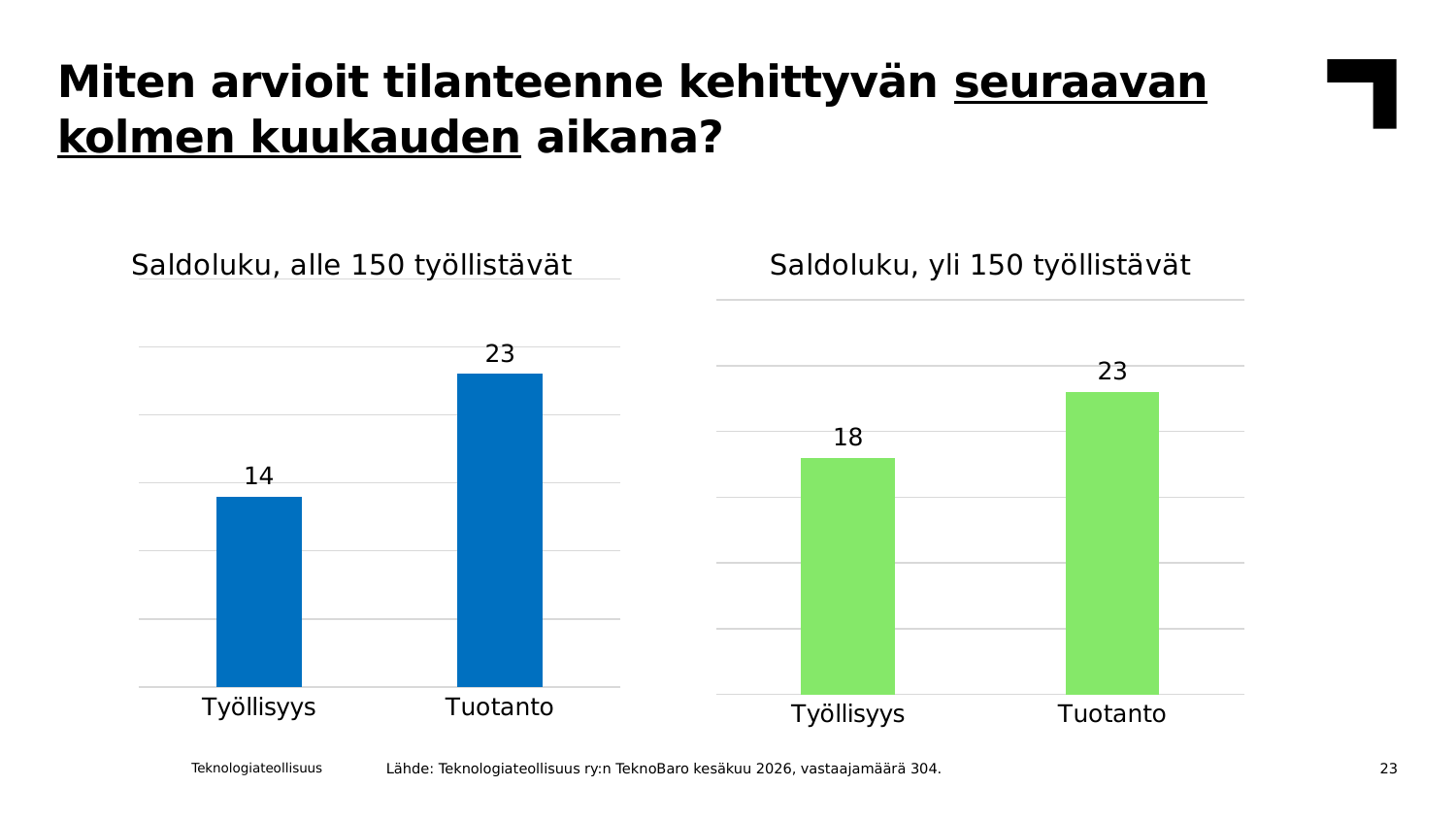

Miten arvioit tilanteenne kehittyvän seuraavan kolmen kuukauden aikana?

### Chart: Saldoluku, yli 150 työllistävät

| Category | Yli 150 työllistävät |
|---|---|
| Työllisyys | 18.0 |
| Tuotanto | 23.0 |

### Chart: Saldoluku, alle 150 työllistävät

| Category | Alle 150 työllistävät |
|---|---|
| Työllisyys | 14.0 |
| Tuotanto | 23.0 |
Lähde: Teknologiateollisuus ry:n TeknoBaro kesäkuu 2026, vastaajamäärä 304.

Teknologiateollisuus
23